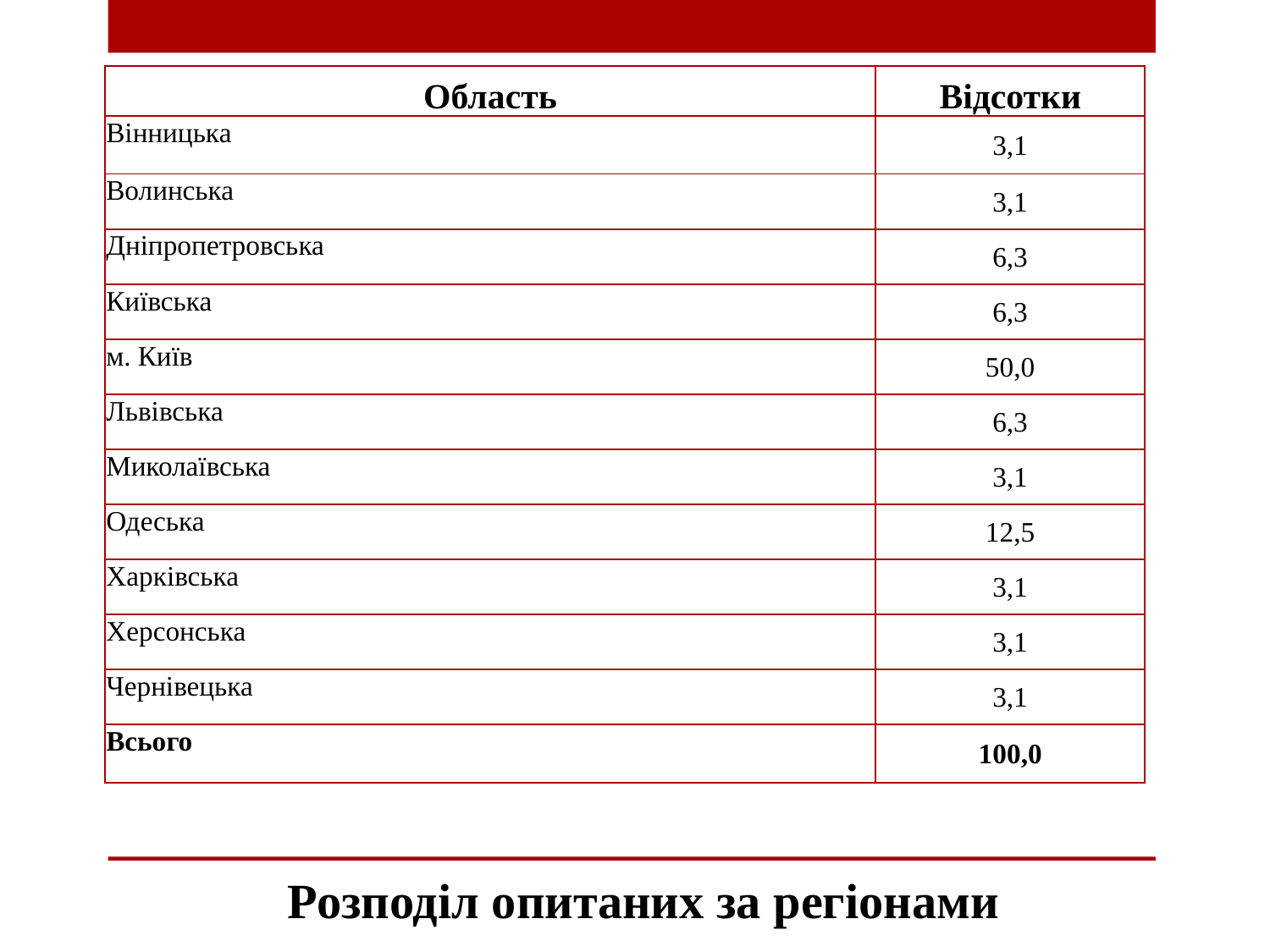

| Область | Відсотки |
| --- | --- |
| Вінницька | 3,1 |
| Волинська | 3,1 |
| Дніпропетровська | 6,3 |
| Київська | 6,3 |
| м. Київ | 50,0 |
| Львівська | 6,3 |
| Миколаївська | 3,1 |
| Одеська | 12,5 |
| Харківська | 3,1 |
| Херсонська | 3,1 |
| Чернівецька | 3,1 |
| Всього | 100,0 |
# Розподіл опитаних за регіонами